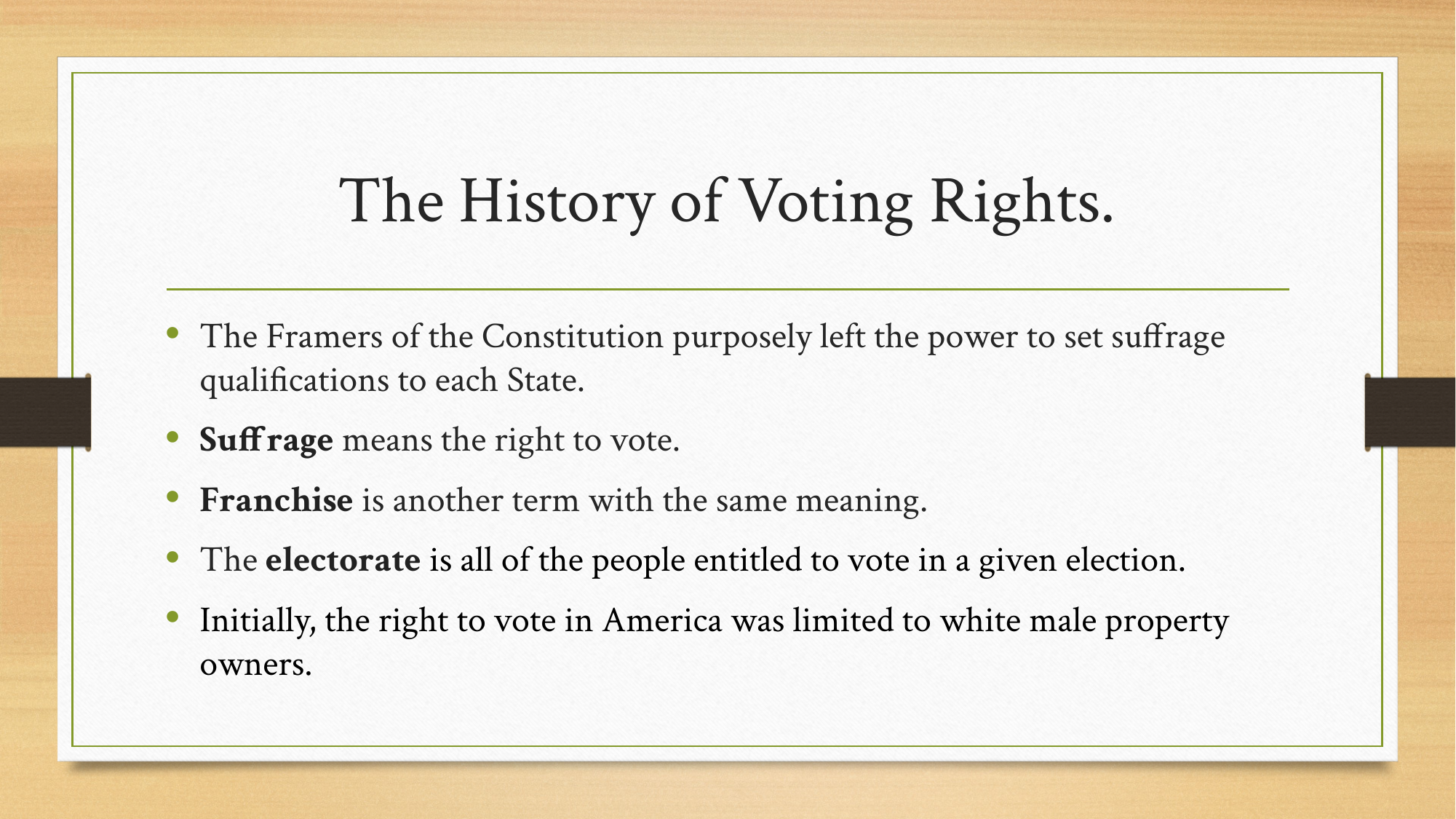

# The History of Voting Rights.
The Framers of the Constitution purposely left the power to set suffrage qualifications to each State.
Suffrage means the right to vote.
Franchise is another term with the same meaning.
The electorate is all of the people entitled to vote in a given election.
Initially, the right to vote in America was limited to white male property owners.